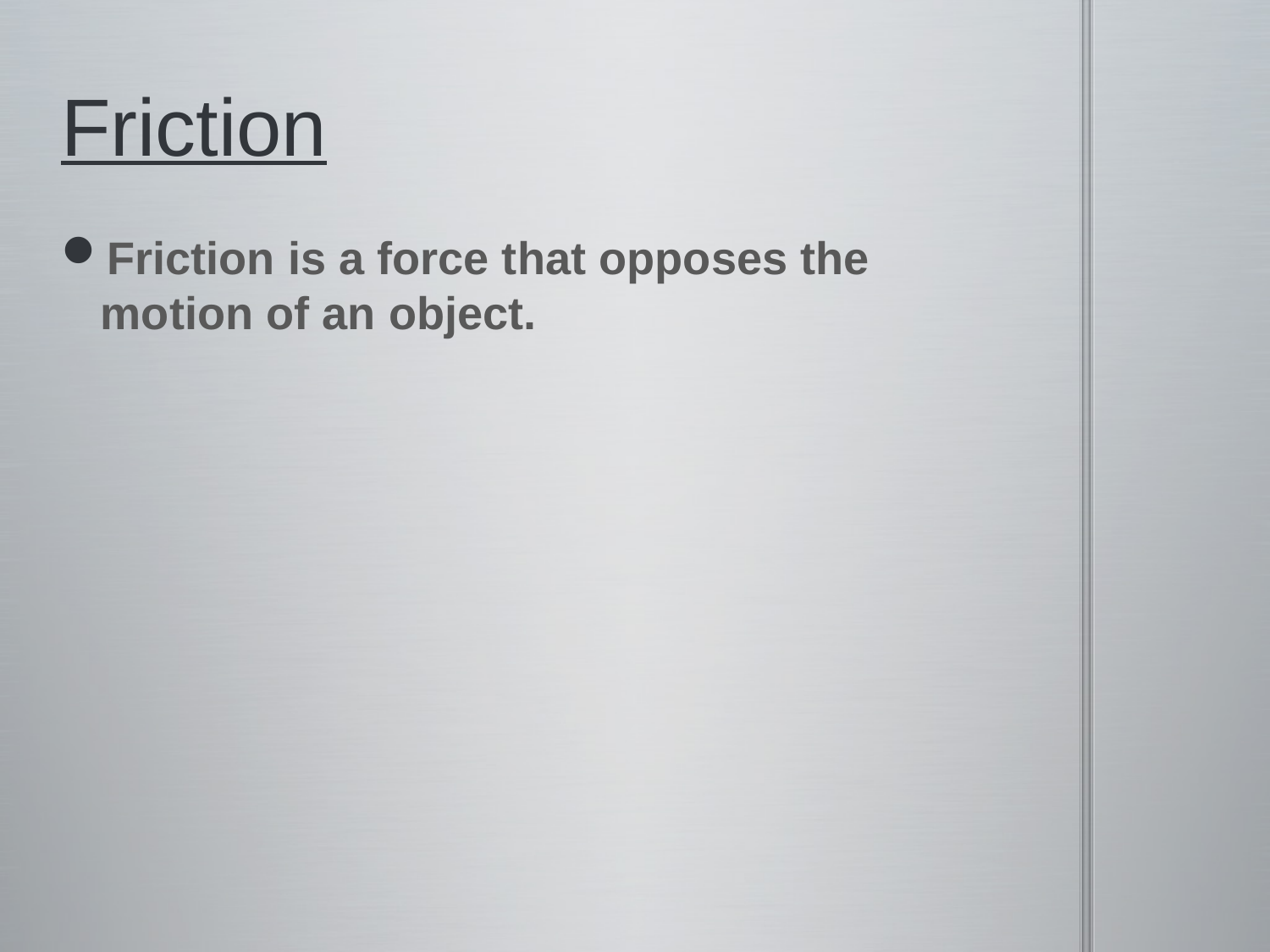

# Friction
Friction is a force that opposes the motion of an object.